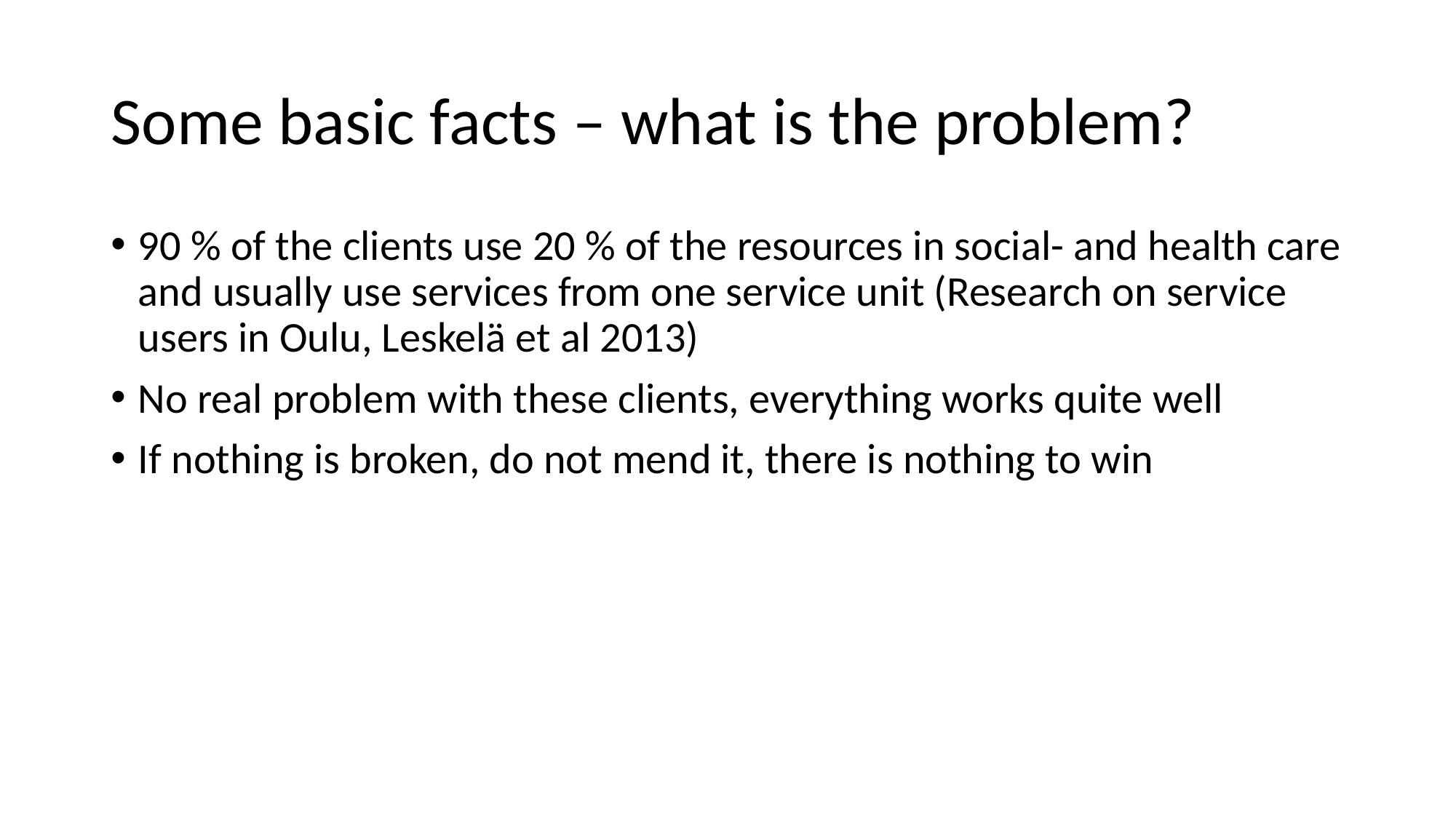

# Some basic facts – what is the problem?
90 % of the clients use 20 % of the resources in social- and health care and usually use services from one service unit (Research on service users in Oulu, Leskelä et al 2013)
No real problem with these clients, everything works quite well
If nothing is broken, do not mend it, there is nothing to win